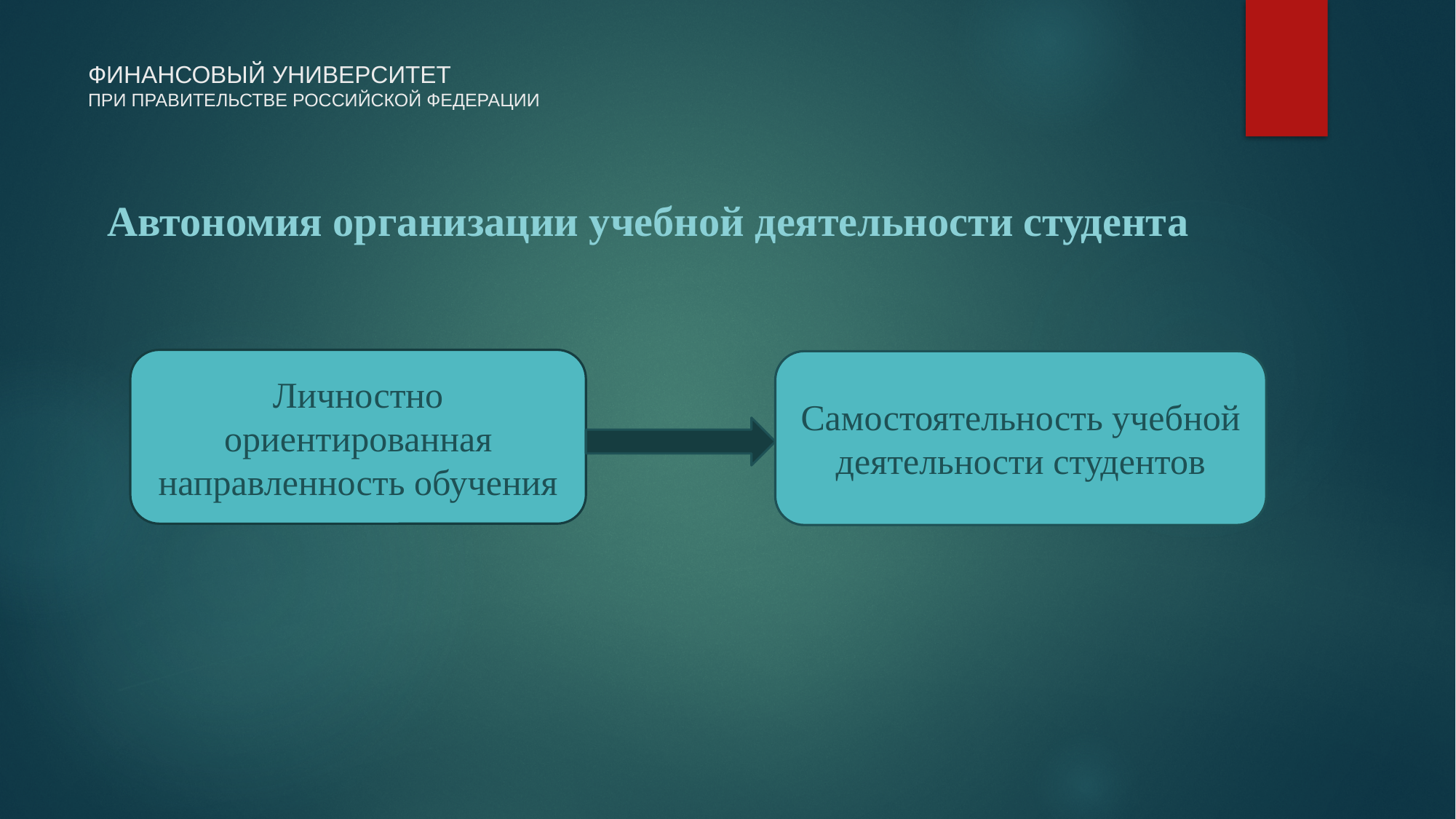

# ФИНАНСОВЫЙ УНИВЕРСИТЕТ ПРИ ПРАВИТЕЛЬСТВЕ РОССИЙСКОЙ ФЕДЕРАЦИИ
Автономия организации учебной деятельности студента

Личностно ориентированная направленность обучения
Самостоятельность учебной деятельности студентов